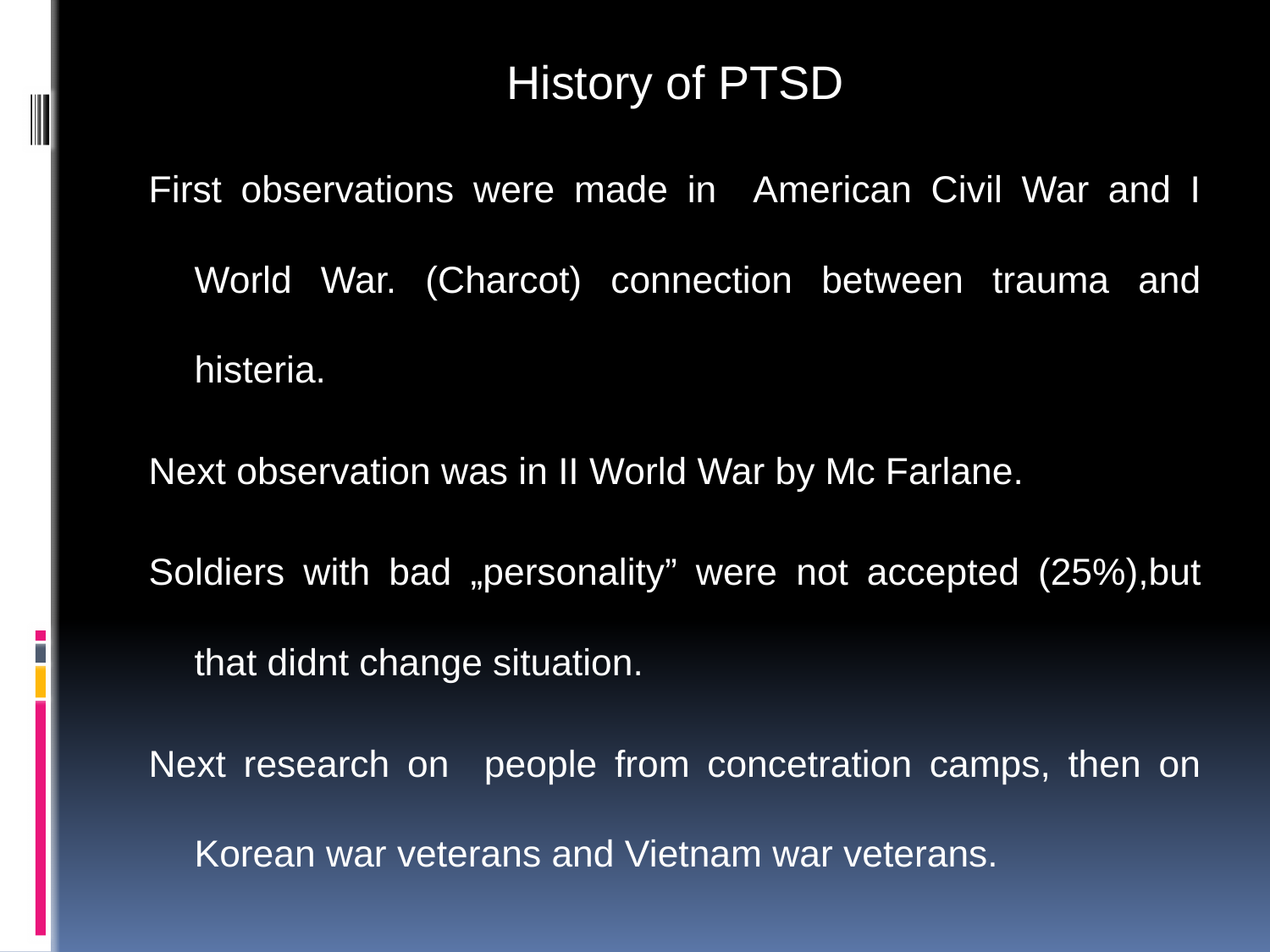

History of PTSD
First observations were made in  American Civil War and I World War. (Charcot) connection between trauma and histeria.
Next observation was in II World War by Mc Farlane.
Soldiers with bad „personality” were not accepted (25%),but that didnt change situation.
Next research on  people from concetration camps, then on Korean war veterans and Vietnam war veterans.